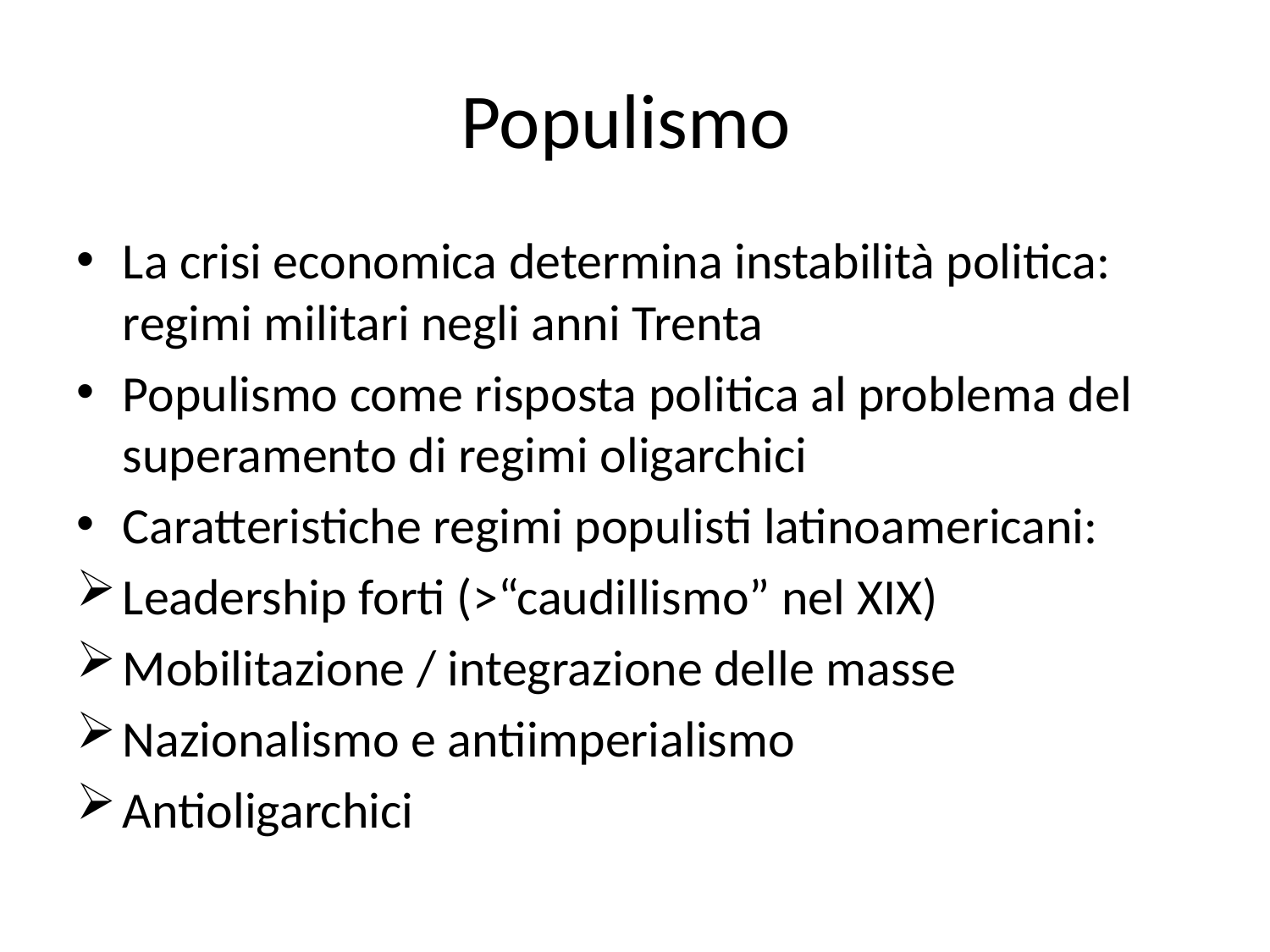

# Populismo
La crisi economica determina instabilità politica: regimi militari negli anni Trenta
Populismo come risposta politica al problema del superamento di regimi oligarchici
Caratteristiche regimi populisti latinoamericani:
Leadership forti (>“caudillismo” nel XIX)
Mobilitazione / integrazione delle masse
Nazionalismo e antiimperialismo
Antioligarchici